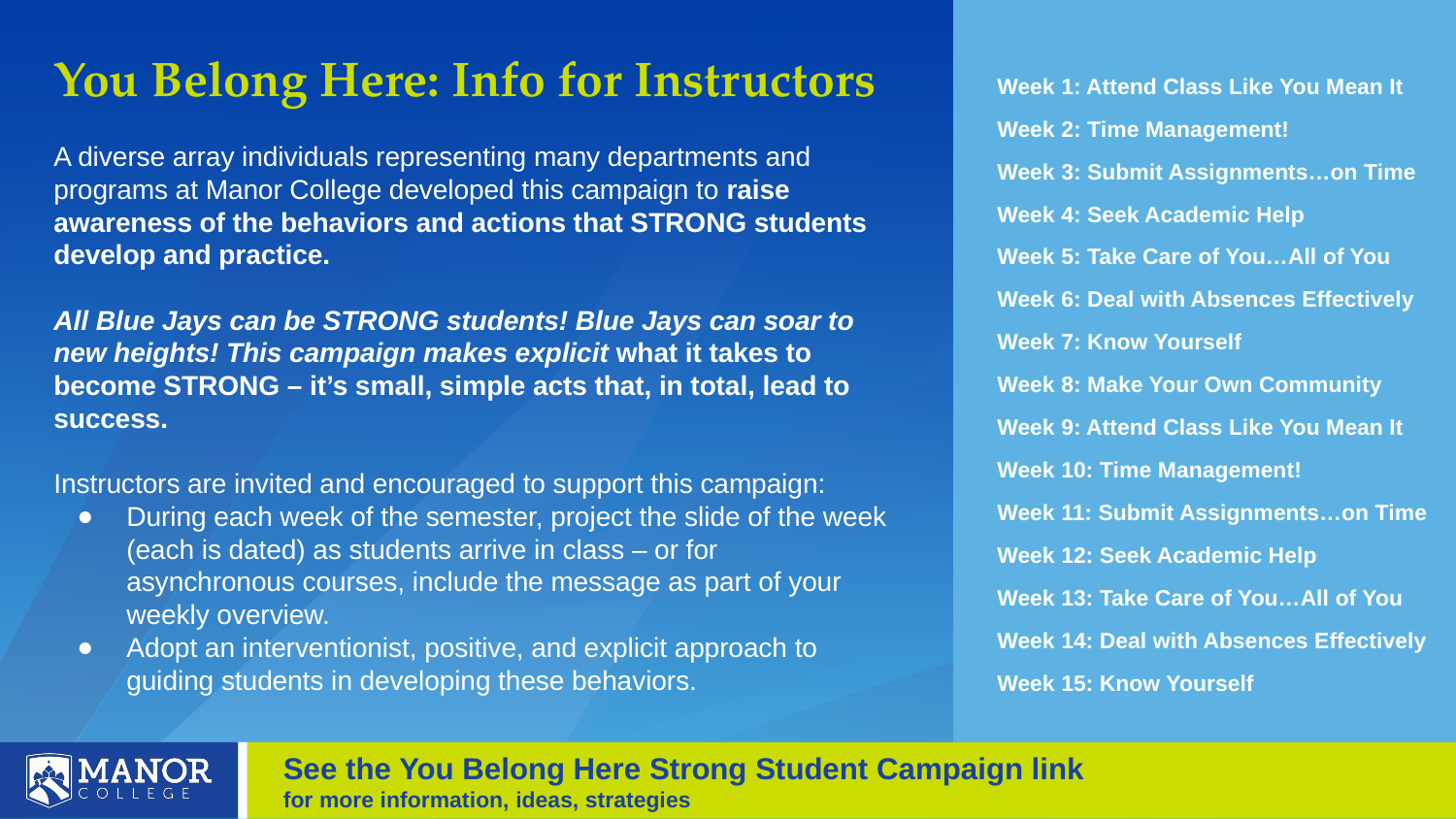

# You Belong Here: Info for Instructors

A diverse array individuals representing many departments and programs at Manor College developed this campaign to raise awareness of the behaviors and actions that STRONG students develop and practice.

All Blue Jays can be STRONG students! Blue Jays can soar to new heights! This campaign makes explicit what it takes to become STRONG – it’s small, simple acts that, in total, lead to success.

Instructors are invited and encouraged to support this campaign:
During each week of the semester, project the slide of the week (each is dated) as students arrive in class – or for asynchronous courses, include the message as part of your weekly overview.
Adopt an interventionist, positive, and explicit approach to guiding students in developing these behaviors.
Week 1: Attend Class Like You Mean It
Week 2: Time Management!
Week 3: Submit Assignments…on Time
Week 4: Seek Academic Help
Week 5: Take Care of You…All of You
Week 6: Deal with Absences Effectively
Week 7: Know Yourself
Week 8: Make Your Own Community
Week 9: Attend Class Like You Mean It
Week 10: Time Management!
Week 11: Submit Assignments…on Time
Week 12: Seek Academic Help
Week 13: Take Care of You…All of You
Week 14: Deal with Absences Effectively
Week 15: Know Yourself
See the You Belong Here Strong Student Campaign link
for more information, ideas, strategies